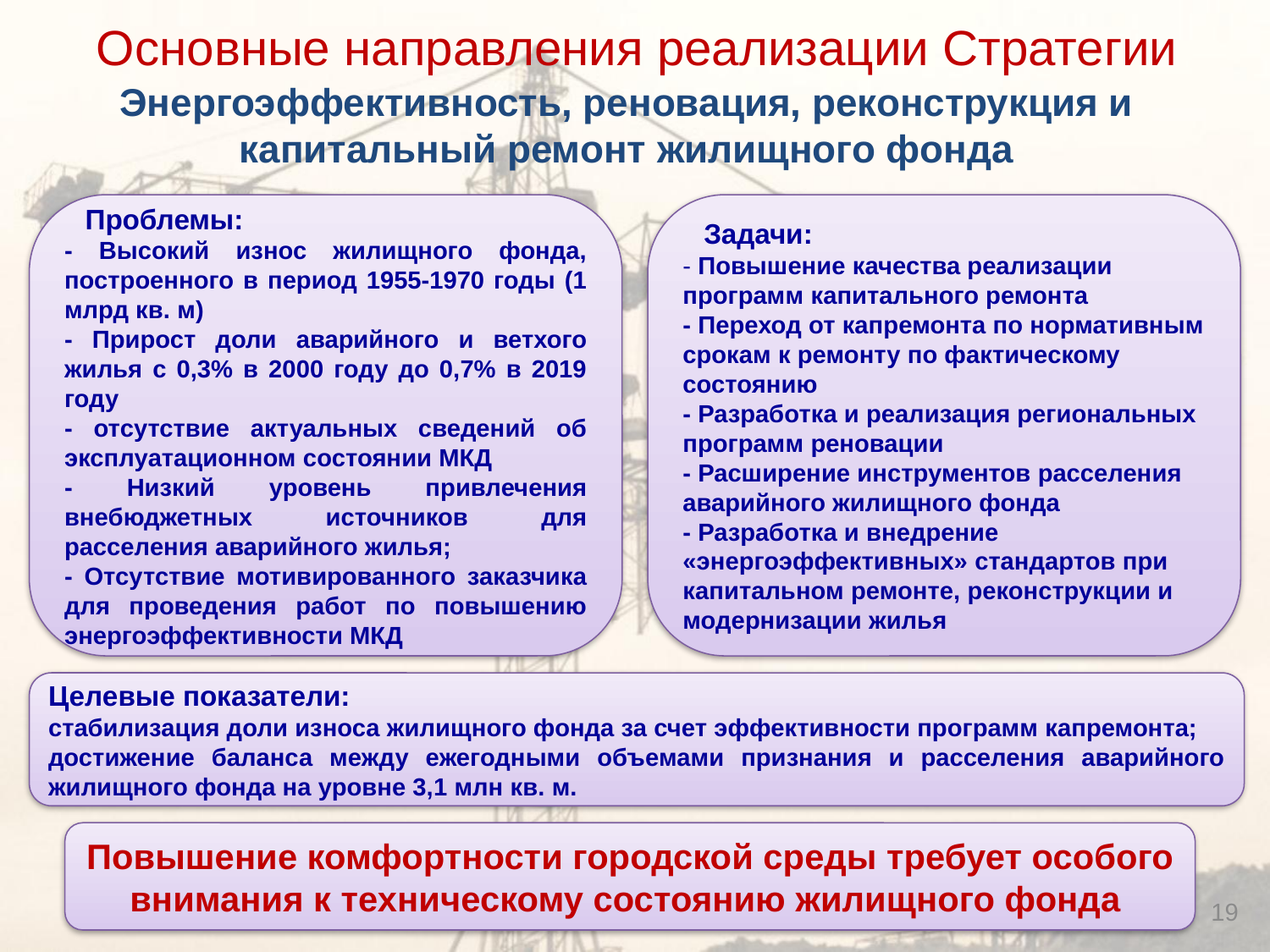

Основные направления реализации Стратегии
Энергоэффективность, реновация, реконструкция и капитальный ремонт жилищного фонда
   Проблемы:
- Высокий износ жилищного фонда, построенного в период 1955-1970 годы (1 млрд кв. м)
- Прирост доли аварийного и ветхого жилья с 0,3% в 2000 году до 0,7% в 2019 году
- отсутствие актуальных сведений об эксплуатационном состоянии МКД
- Низкий уровень привлечения внебюджетных источников для расселения аварийного жилья;
- Отсутствие мотивированного заказчика для проведения работ по повышению энергоэффективности МКД
   Задачи:
- Повышение качества реализации программ капитального ремонта
- Переход от капремонта по нормативным срокам к ремонту по фактическому состоянию
- Разработка и реализация региональных программ реновации
- Расширение инструментов расселения аварийного жилищного фонда
- Разработка и внедрение «энергоэффективных» стандартов при капитальном ремонте, реконструкции и модернизации жилья
Целевые показатели:
стабилизация доли износа жилищного фонда за счет эффективности программ капремонта;
достижение баланса между ежегодными объемами признания и расселения аварийного жилищного фонда на уровне 3,1 млн кв. м.
Повышение комфортности городской среды требует особого внимания к техническому состоянию жилищного фонда
19